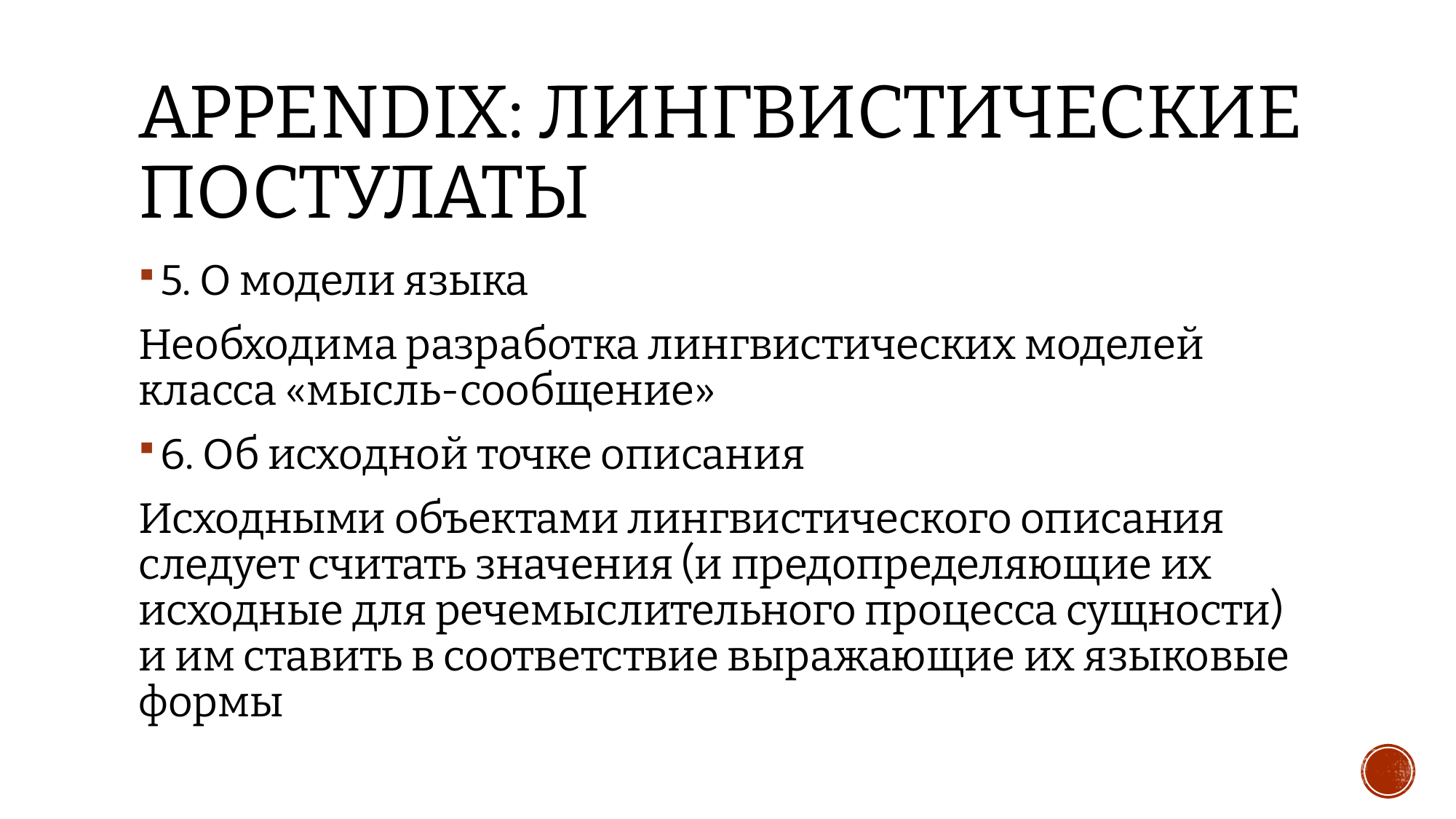

# appendix: лингвистические постулаты
5. О модели языка
Необходима разработка лингвистических моделей класса «мысль-сообщение»
6. Об исходной точке описания
Исходными объектами лингвистического описания следует считать значения (и предопределяющие их исходные для речемыслительного процесса сущности) и им ставить в соответствие выражающие их языковые формы